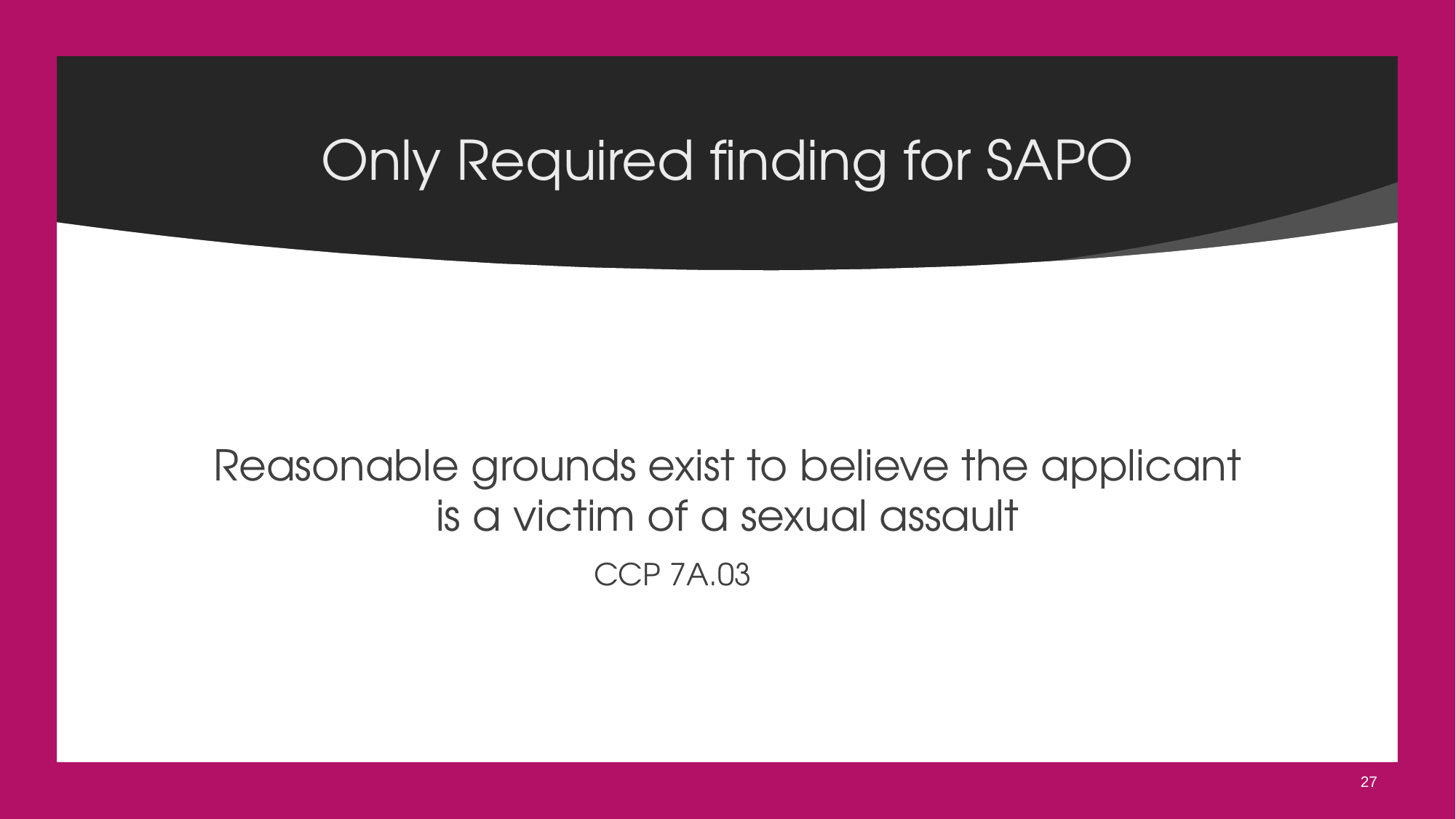

# Only Required finding for SAPO

Reasonable grounds exist to believe the applicant is a victim of a sexual assault
			CCP 7A.03
27